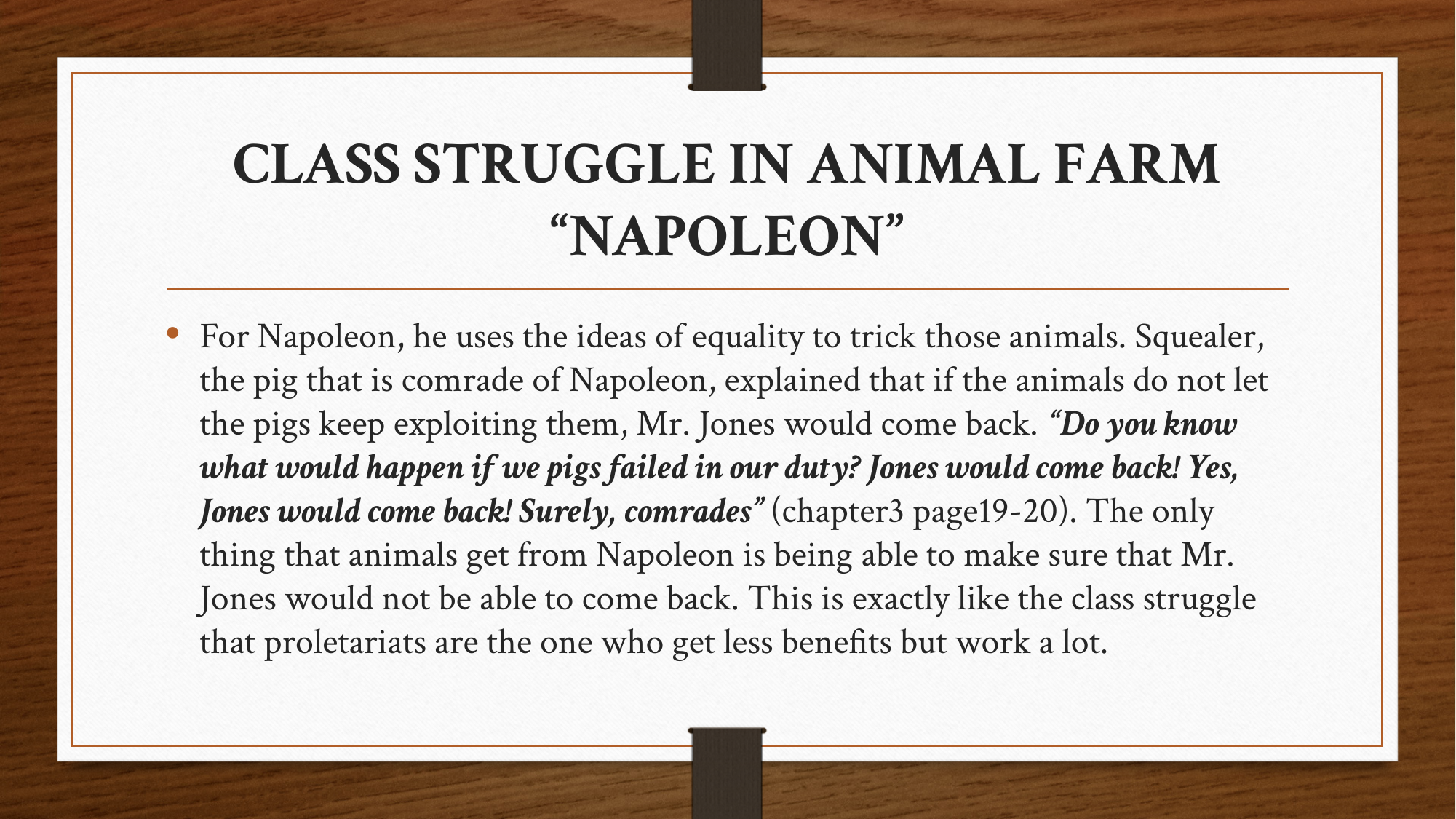

# CLASS STRUGGLE IN ANIMAL FARM “NAPOLEON”
For Napoleon, he uses the ideas of equality to trick those animals. Squealer, the pig that is comrade of Napoleon, explained that if the animals do not let the pigs keep exploiting them, Mr. Jones would come back. “Do you know what would happen if we pigs failed in our duty? Jones would come back! Yes, Jones would come back! Surely, comrades” (chapter3 page19-20). The only thing that animals get from Napoleon is being able to make sure that Mr. Jones would not be able to come back. This is exactly like the class struggle that proletariats are the one who get less benefits but work a lot.